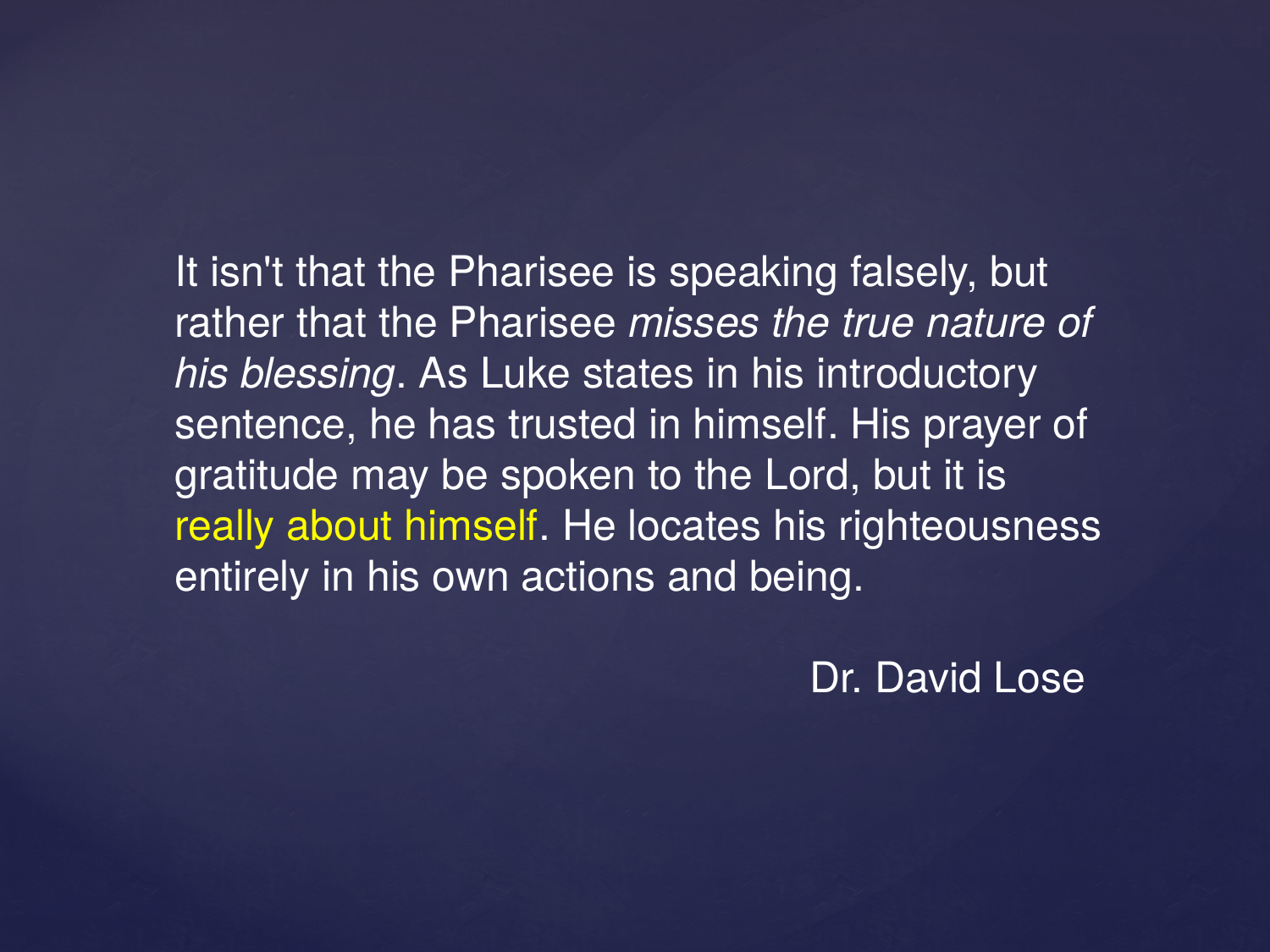

It isn't that the Pharisee is speaking falsely, but rather that the Pharisee misses the true nature of his blessing. As Luke states in his introductory sentence, he has trusted in himself. His prayer of gratitude may be spoken to the Lord, but it is really about himself. He locates his righteousness entirely in his own actions and being.

					Dr. David Lose